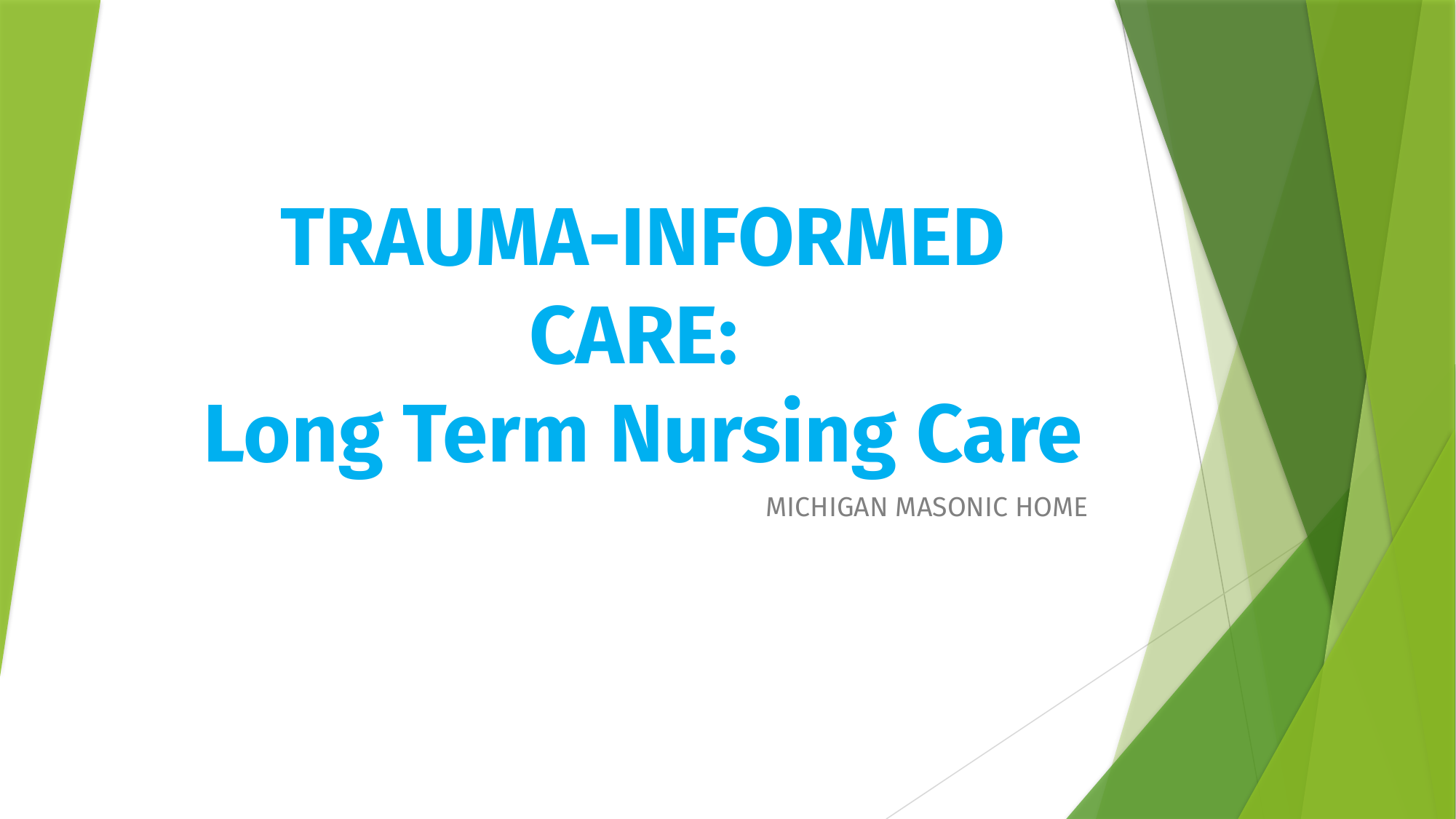

# TRAUMA-INFORMED CARE: Long Term Nursing Care
MICHIGAN MASONIC HOME